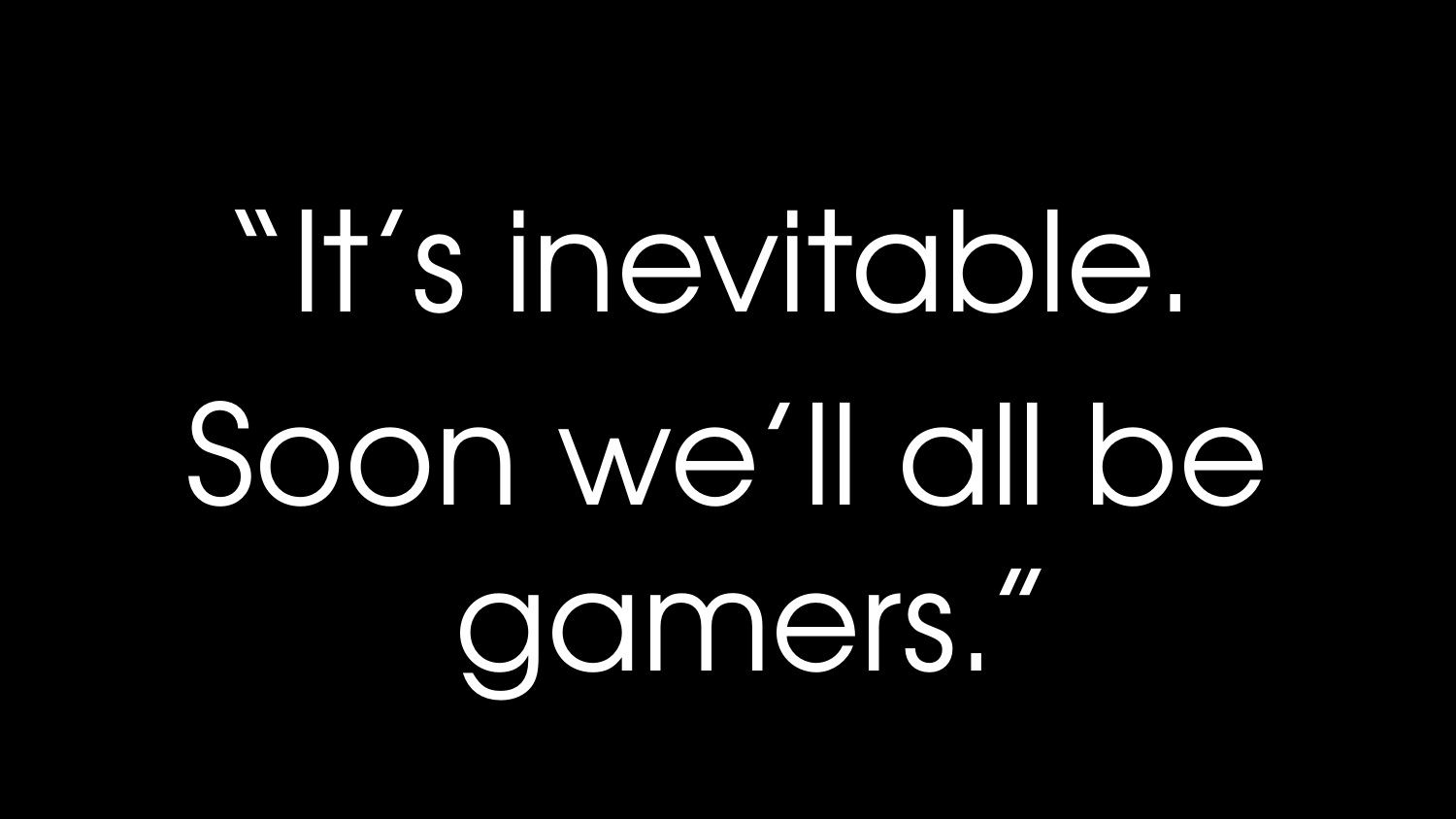

“It’s inevitable.
Soon we’ll all be gamers.”